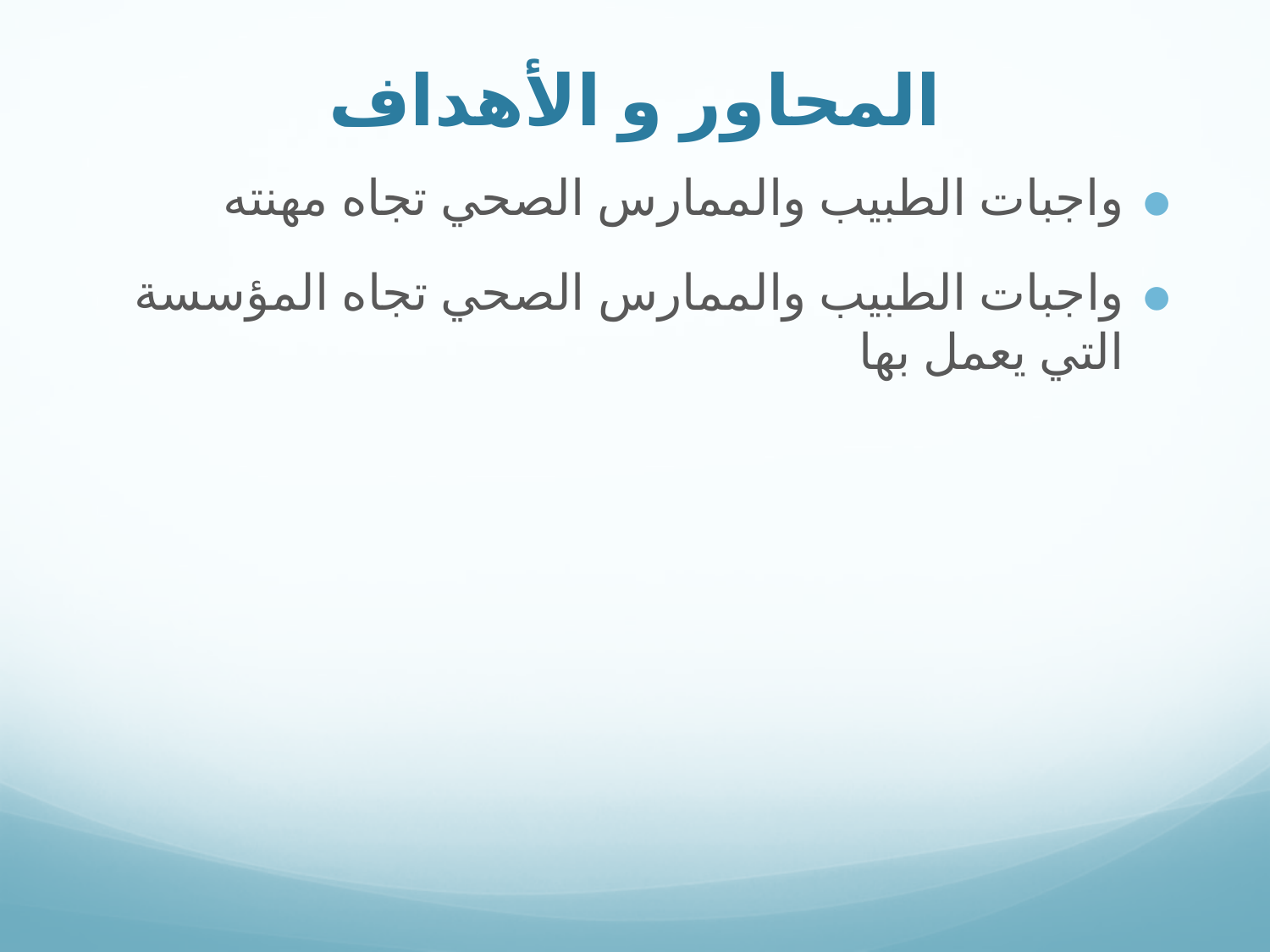

# المحاور و الأهداف
واجبات الطبيب والممارس الصحي تجاه مهنته
واجبات الطبيب والممارس الصحي تجاه المؤسسة التي يعمل بها